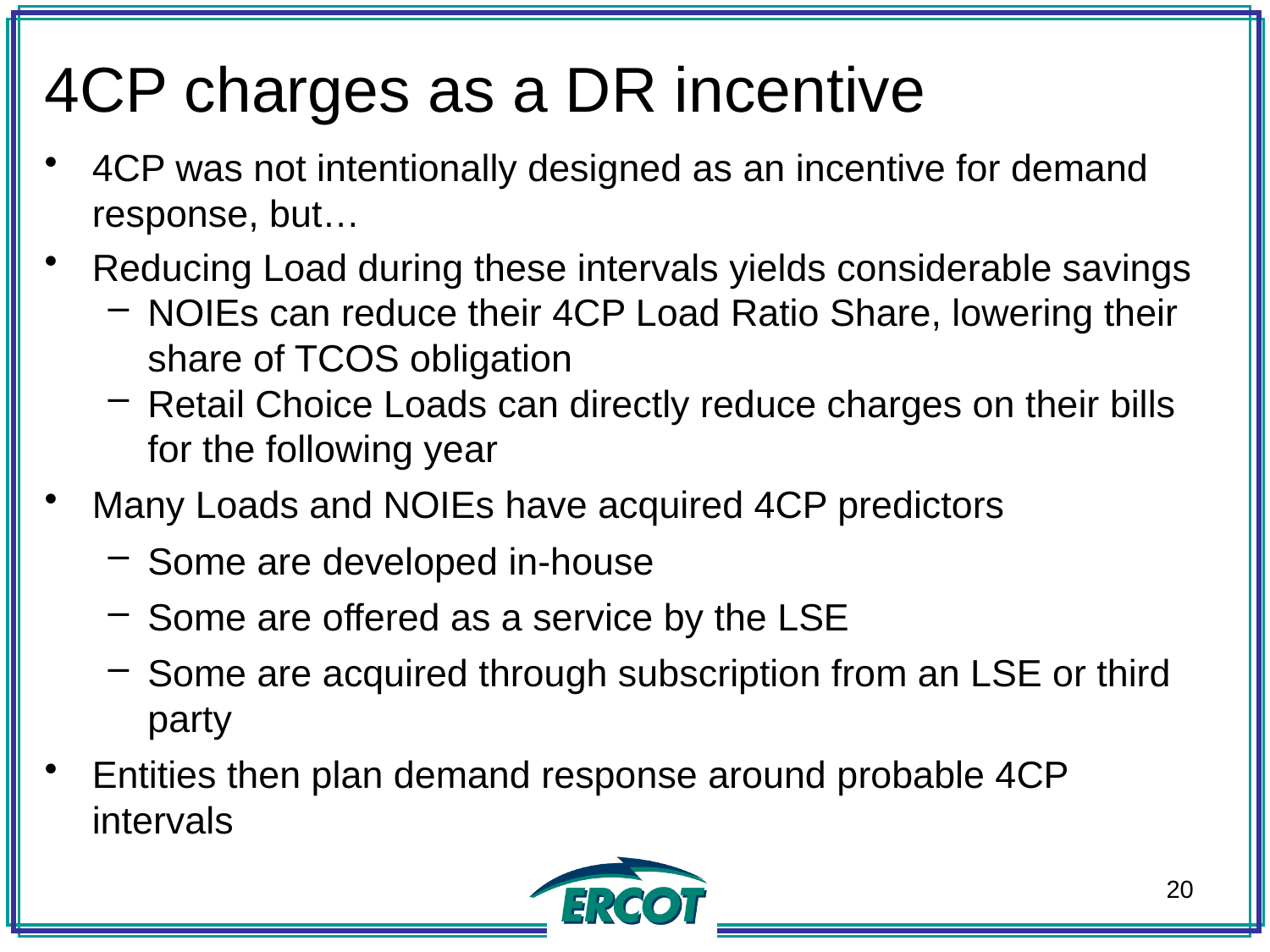

4CP charges as a DR incentive
4CP was not intentionally designed as an incentive for demand response, but…
Reducing Load during these intervals yields considerable savings
NOIEs can reduce their 4CP Load Ratio Share, lowering their share of TCOS obligation
Retail Choice Loads can directly reduce charges on their bills for the following year
Many Loads and NOIEs have acquired 4CP predictors
Some are developed in-house
Some are offered as a service by the LSE
Some are acquired through subscription from an LSE or third party
Entities then plan demand response around probable 4CP intervals
20